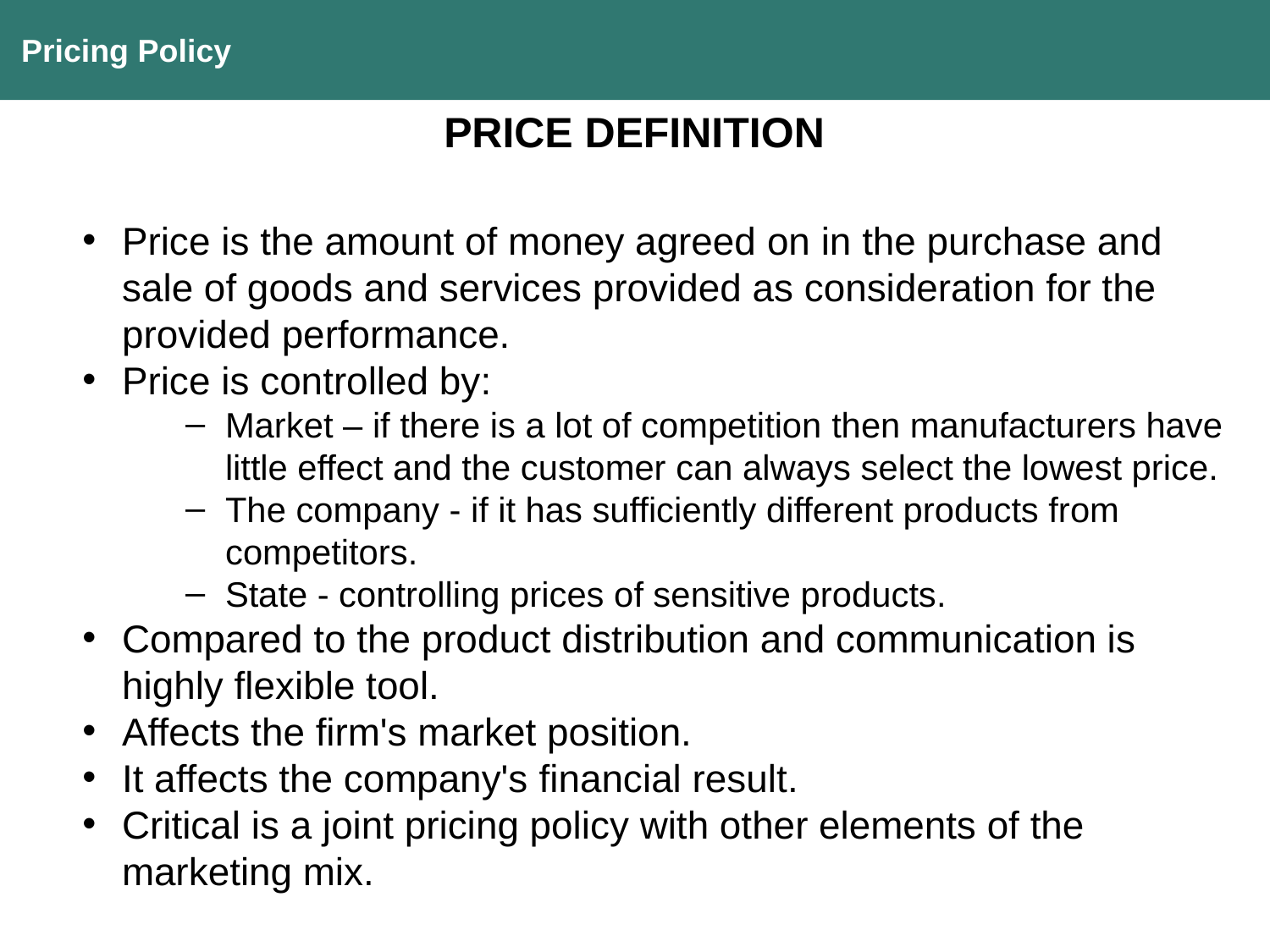

Pricing Policy
PRICE DEFINITION
Price is the amount of money agreed on in the purchase and sale of goods and services provided as consideration for the provided performance.
Price is controlled by:
Market – if there is a lot of competition then manufacturers have little effect and the customer can always select the lowest price.
The company - if it has sufficiently different products from competitors.
State - controlling prices of sensitive products.
Compared to the product distribution and communication is highly flexible tool.
Affects the firm's market position.
It affects the company's financial result.
Critical is a joint pricing policy with other elements of the marketing mix.